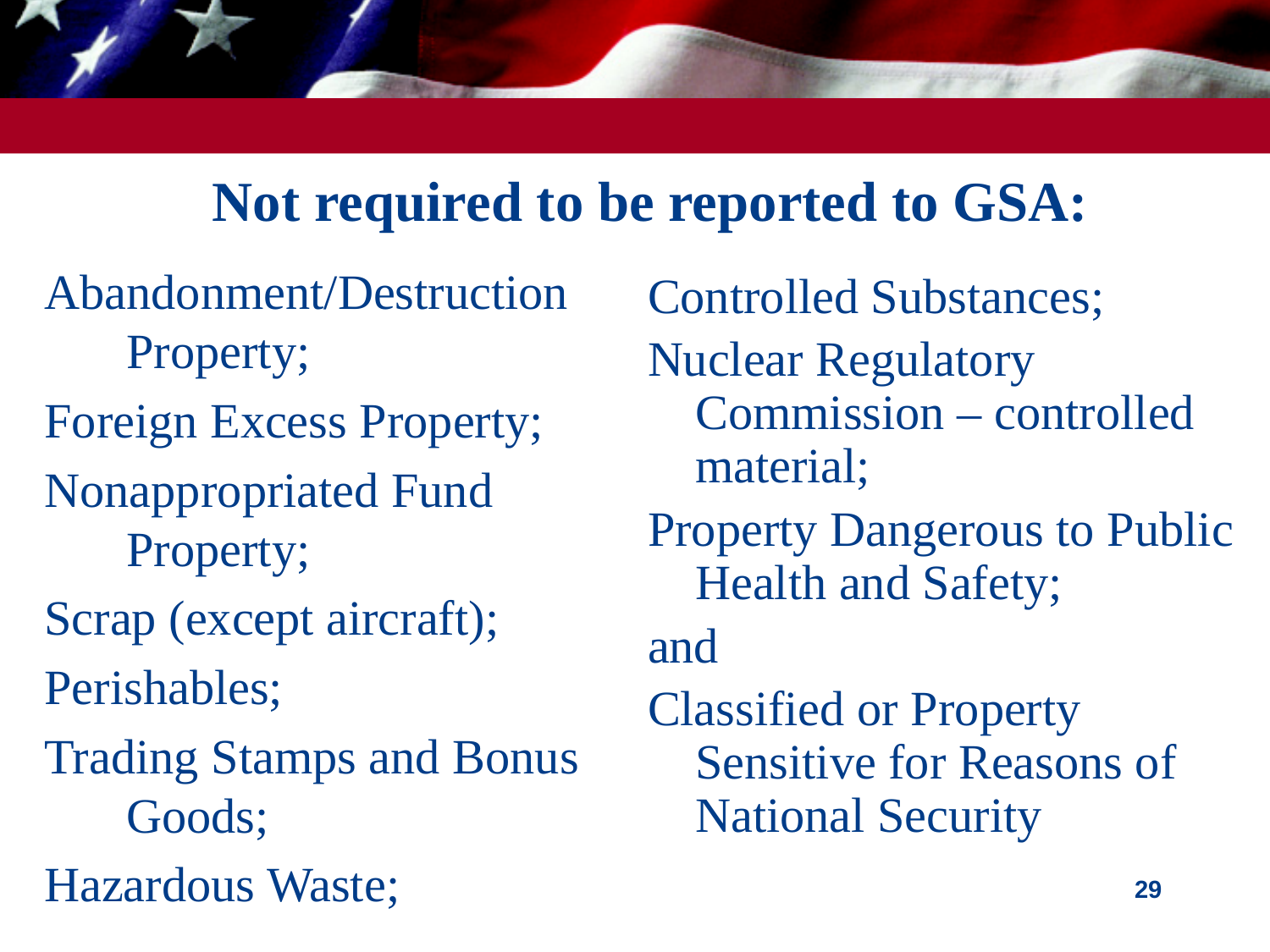

# Not required to be reported to GSA:
Abandonment/Destruction    Property;
Foreign Excess Property;
Nonappropriated Fund Property;
Scrap (except aircraft);
Perishables;
Trading Stamps and Bonus Goods;
Hazardous Waste;

Controlled Substances;
Nuclear Regulatory Commission – controlled material;
Property Dangerous to Public Health and Safety;
and
Classified or Property Sensitive for Reasons of National Security

29